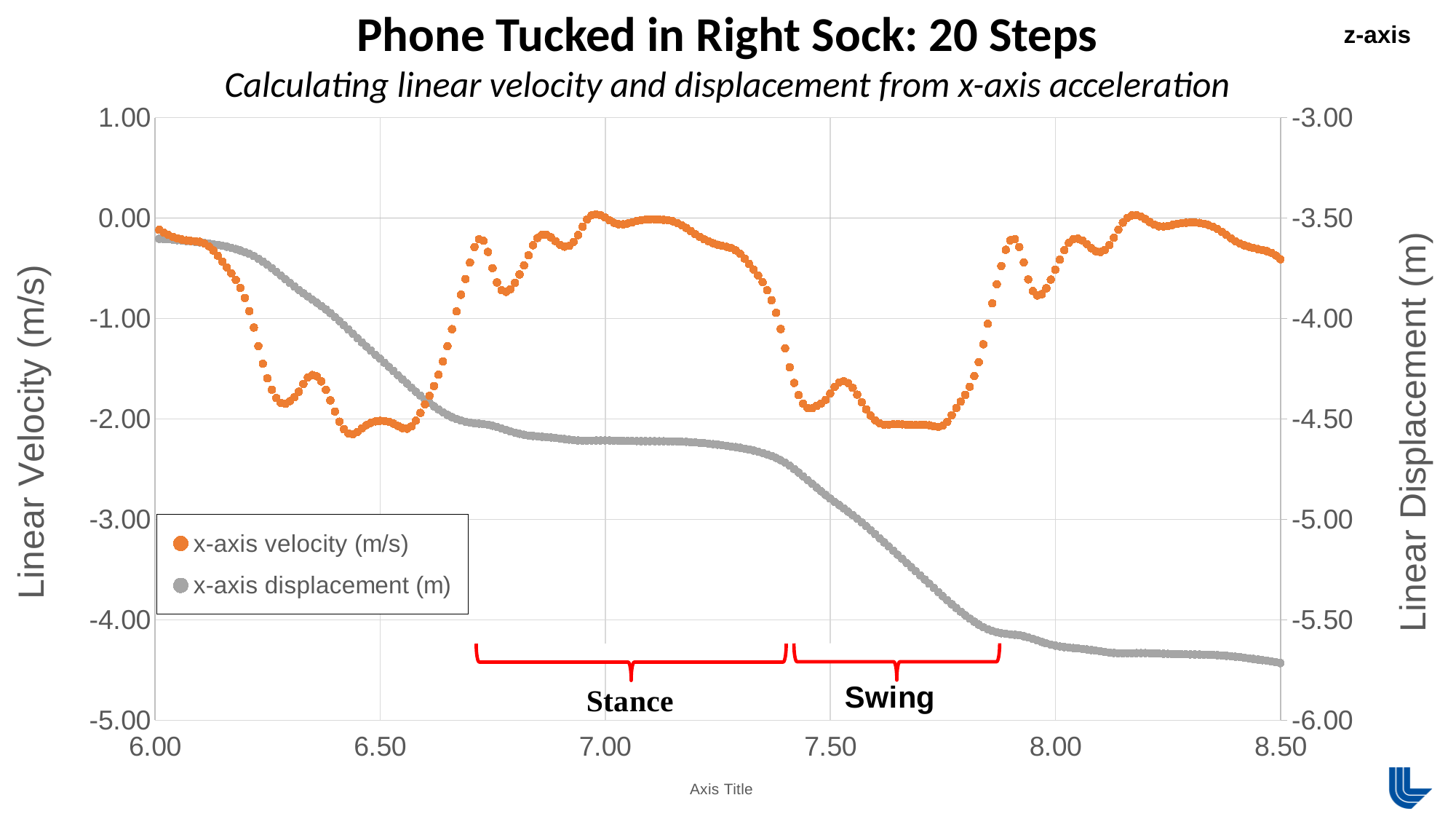

Phone Tucked in Right Sock: 20 Steps
Calculating linear velocity and displacement from x-axis acceleration
z-axis

### Chart

| Category | x-axis velocity (m/s) | x-axis displacement (m) |
|---|---|---|